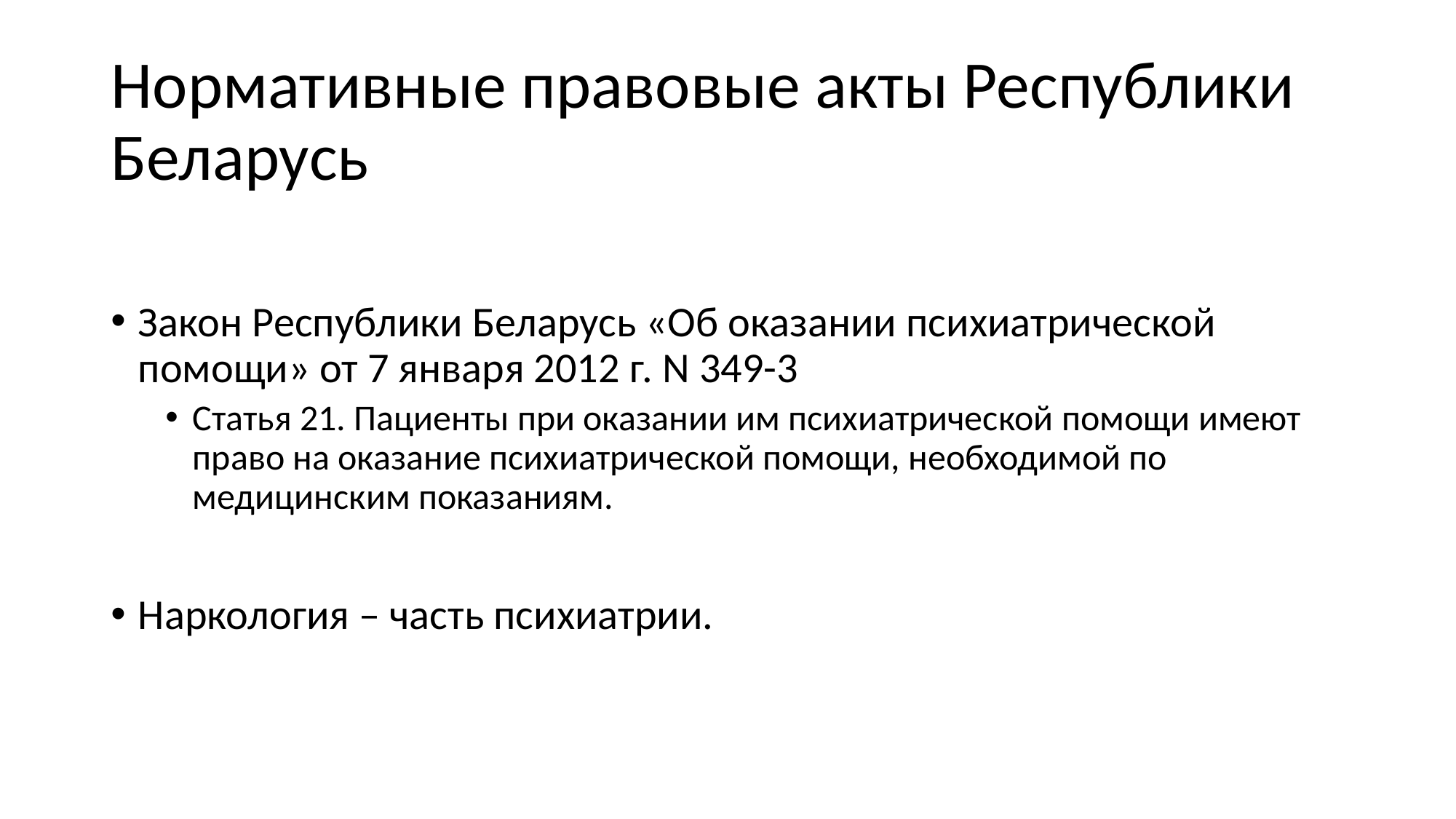

# Нормативные правовые акты Республики Беларусь
Закон Республики Беларусь «Об оказании психиатрической помощи» от 7 января 2012 г. N 349-3
Статья 21. Пациенты при оказании им психиатрической помощи имеют право на оказание психиатрической помощи, необходимой по медицинским показаниям.

Наркология – часть психиатрии.